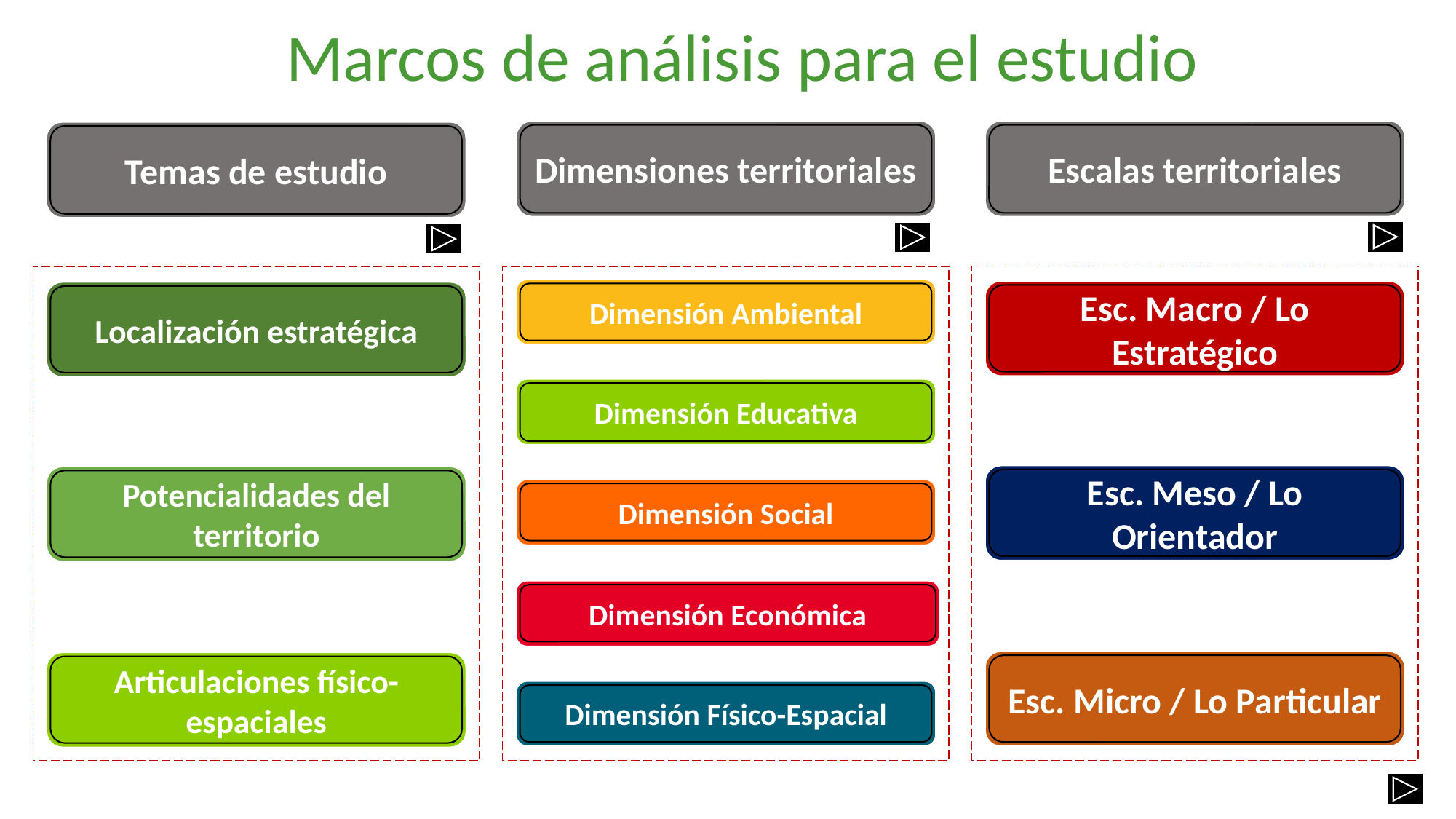

Marcos de análisis para el estudio
Dimensiones territoriales
Escalas territoriales
Temas de estudio

Dimensión Ambiental
Esc. Macro / Lo Estratégico
Localización estratégica

Dimensión Educativa

Esc. Meso / Lo Orientador
Potencialidades del territorio

Dimensión Social

Dimensión Económica

Esc. Micro / Lo Particular
Articulaciones físico-espaciales

Dimensión Físico-Espacial